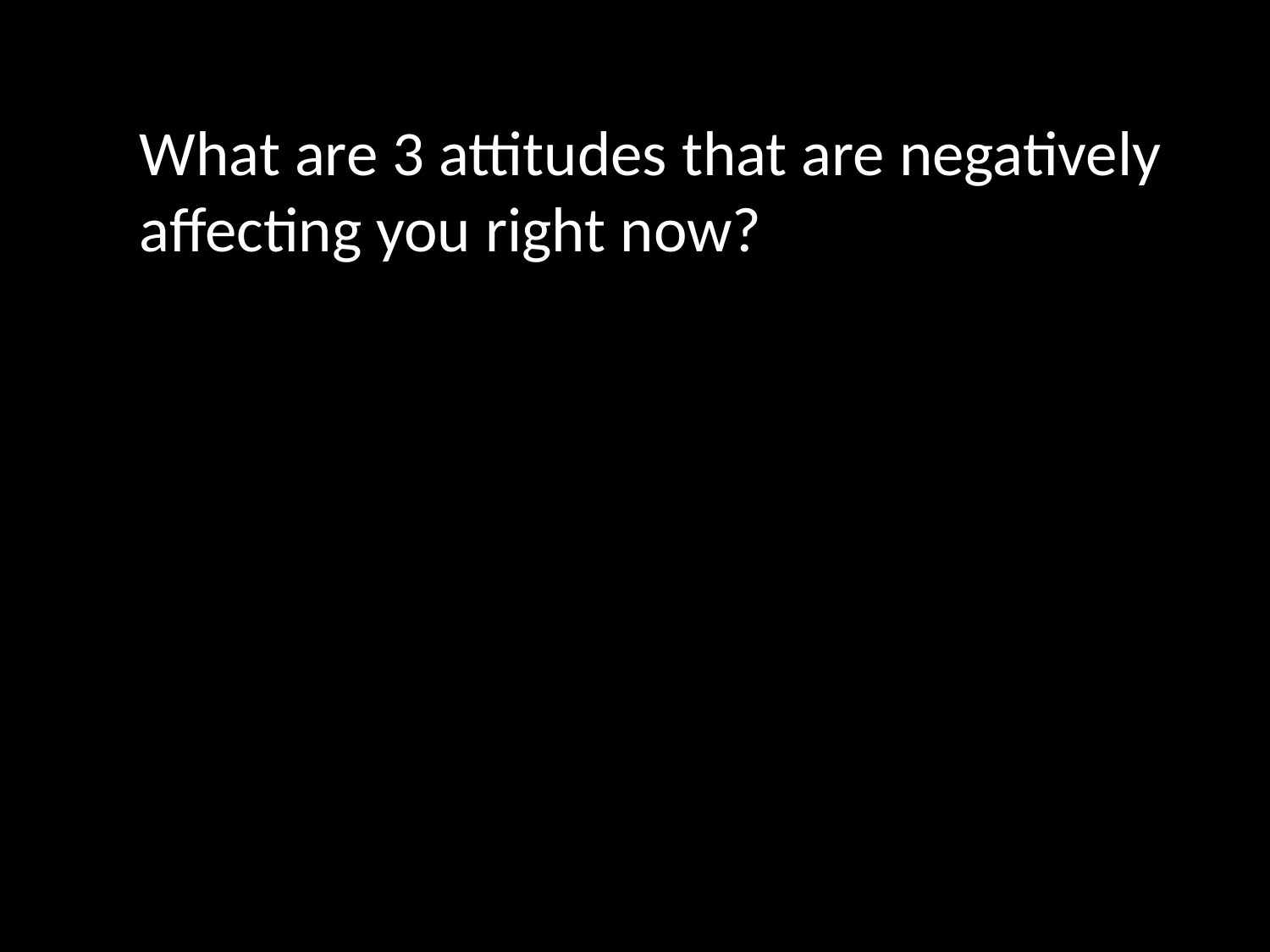

What are 3 attitudes that are negatively affecting you right now?